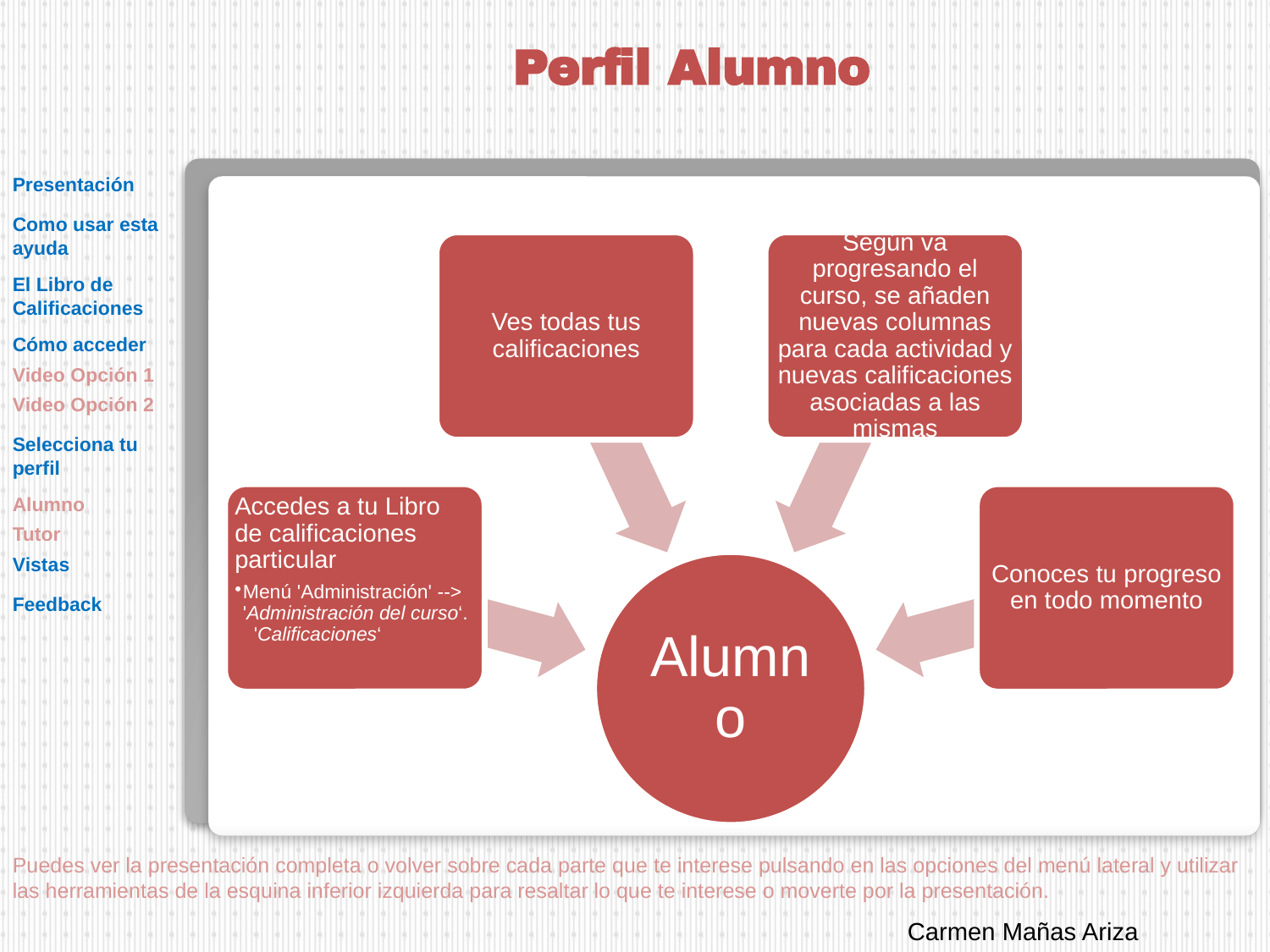

# Perfil Alumno
Alumno
Accedes a tu Libro de calificaciones particular
Menú 'Administración' --> 'Administración del curso‘.    'Calificaciones‘
Ves todas tus calificaciones
Según va progresando el curso, se añaden nuevas columnas para cada actividad y nuevas calificaciones asociadas a las mismas
Conoces tu progreso en todo momento